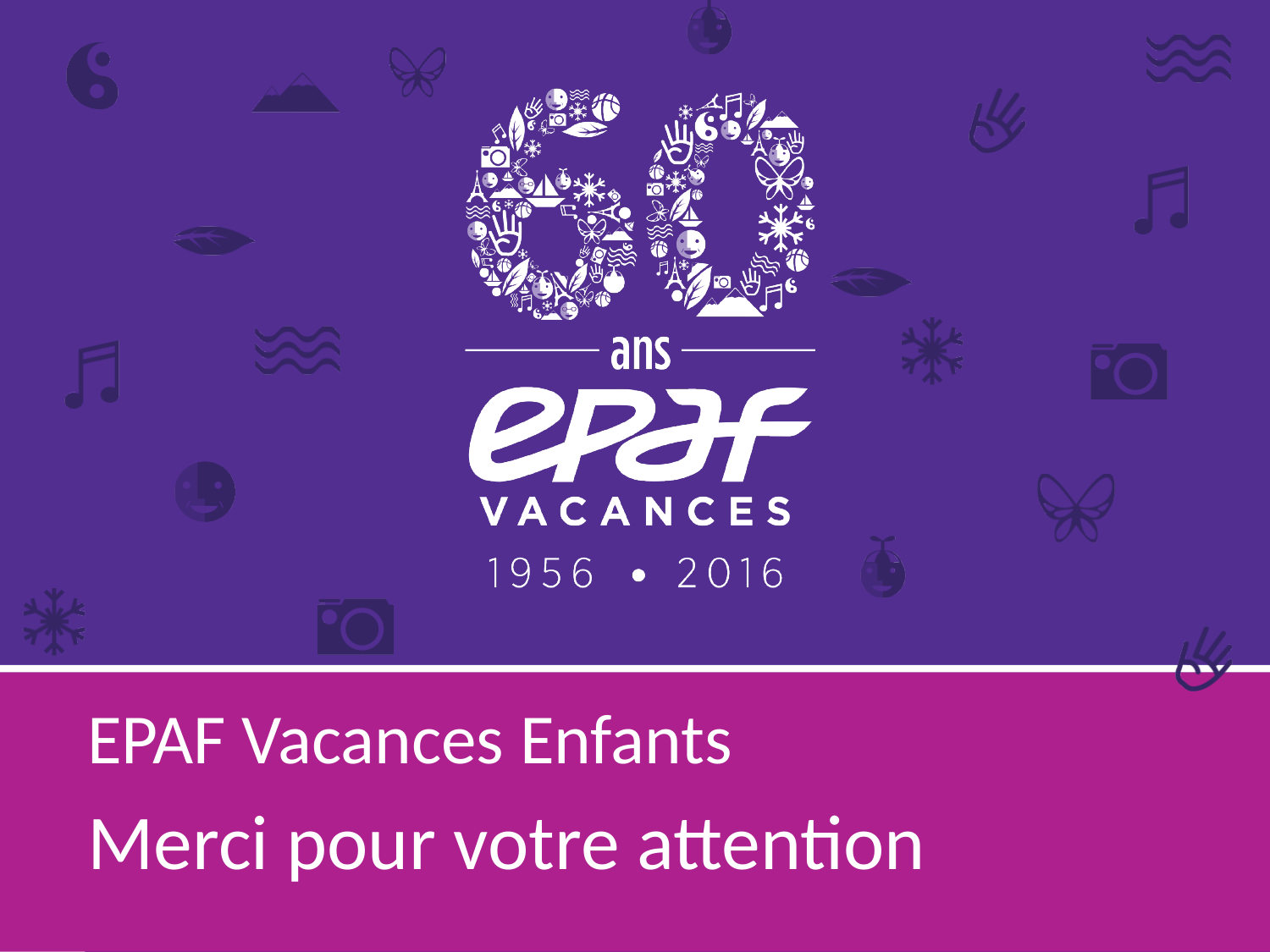

EPAF Vacances Enfants
Merci pour votre attention